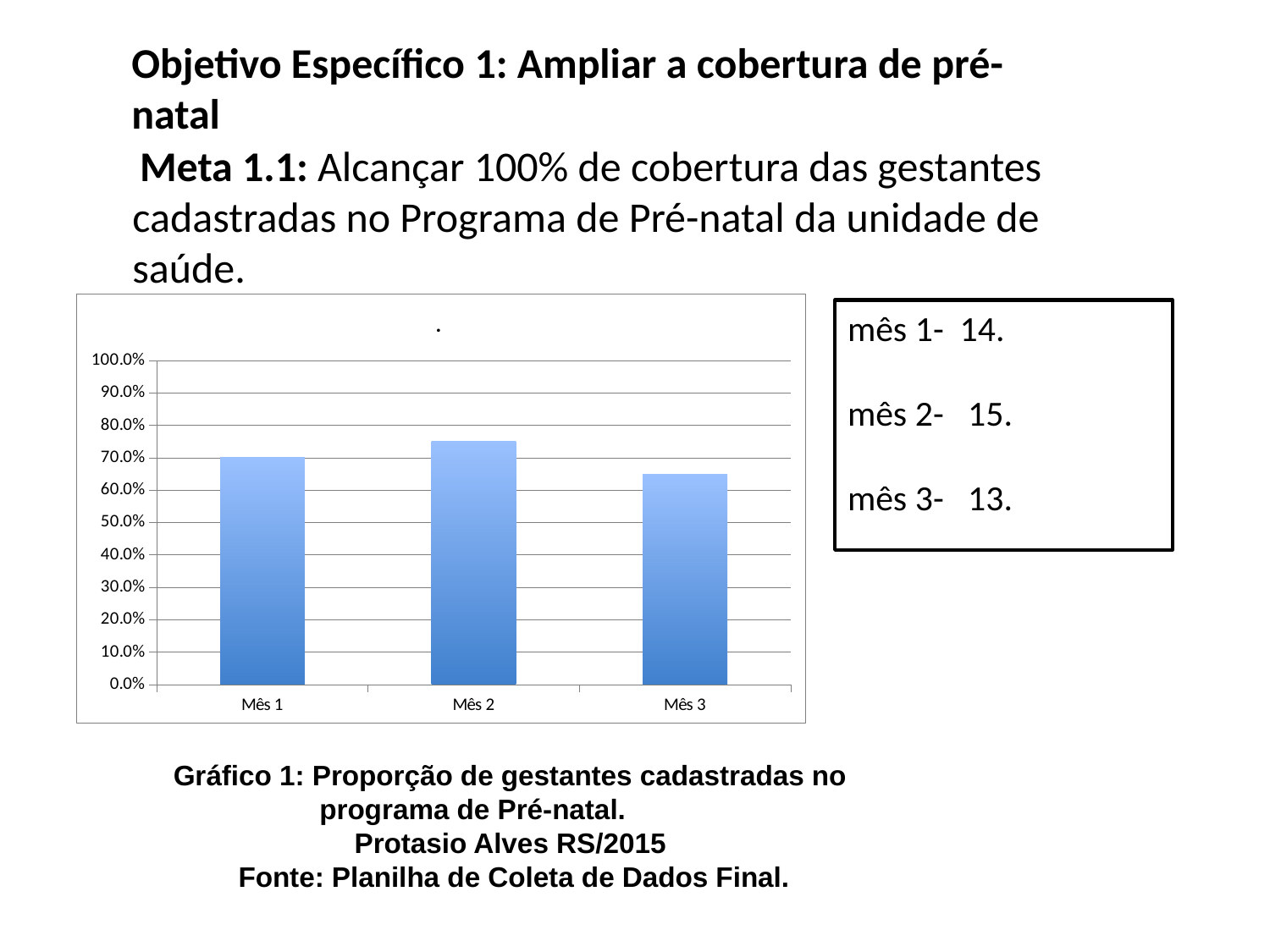

Objetivo Específico 1: Ampliar a cobertura de pré-natal
 Meta 1.1: Alcançar 100% de cobertura das gestantes cadastradas no Programa de Pré-natal da unidade de saúde.

### Chart: .

| Category | Proporção de gestantes cadastradas no Programa de Pré-natal.  |
|---|---|
| Mês 1 | 0.7 |
| Mês 2 | 0.75 |
| Mês 3 | 0.65 |
mês 1-  14.

mês 2-   15.

mês 3-   13.

103
270
210

Gráfico 1: Proporção de gestantes cadastradas no programa de Pré-natal.
Protasio Alves RS/2015
 Fonte: Planilha de Coleta de Dados Final.